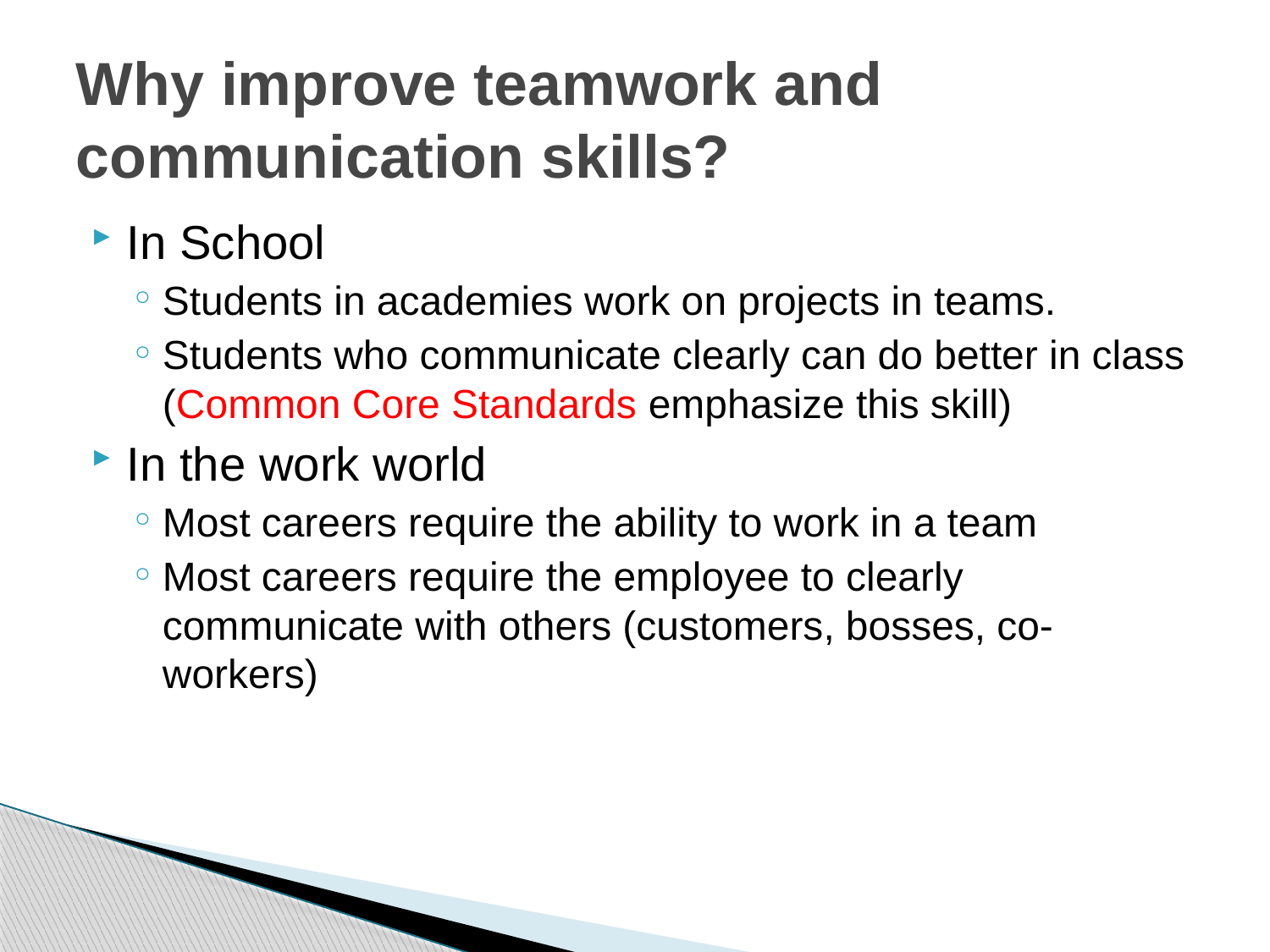

# Why improve teamwork and communication skills?
In School
Students in academies work on projects in teams.
Students who communicate clearly can do better in class (Common Core Standards emphasize this skill)
In the work world
Most careers require the ability to work in a team
Most careers require the employee to clearly communicate with others (customers, bosses, co-workers)